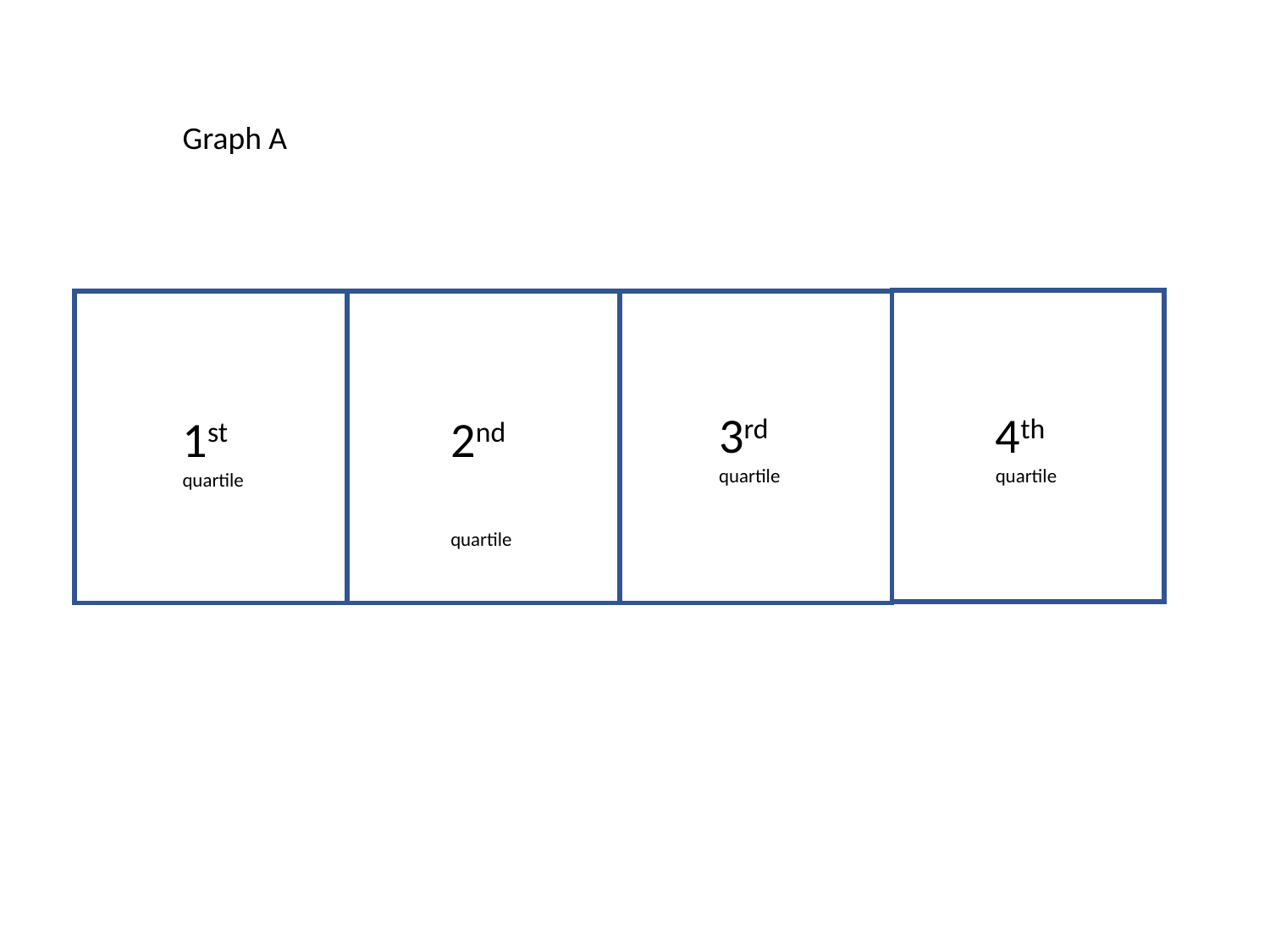

Graph A

3rd
quartile
4th
quartile
1st
quartile
2nd
quartile